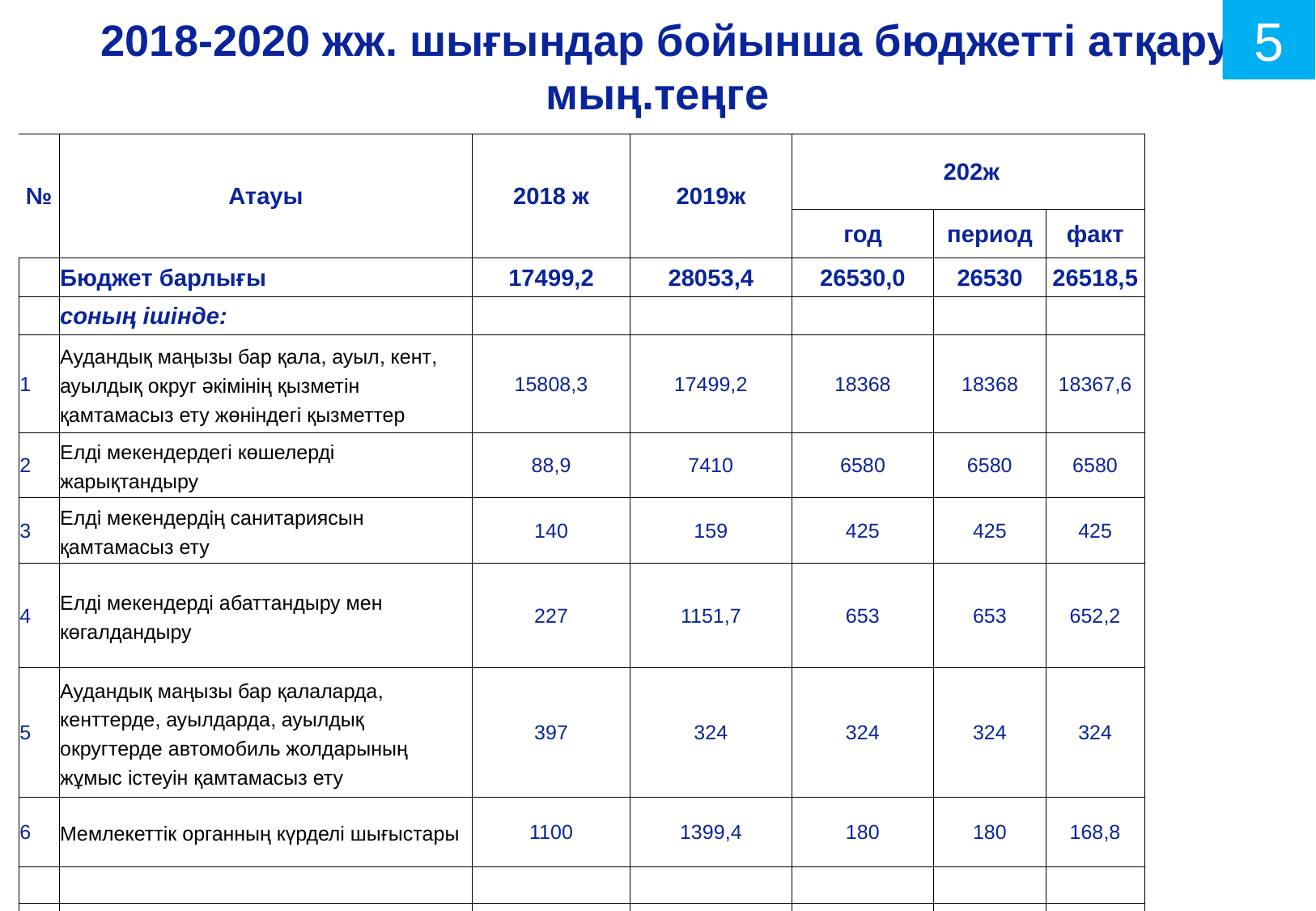

5
# 2018-2020 жж. шығындар бойынша бюджетті атқару, мың.теңге
| № | Атауы | 2018 ж | 2019ж | 202ж |  |  |
| --- | --- | --- | --- | --- | --- | --- |
|  |  |  |  | год | период | факт |
|  | Бюджет барлығы | 17499,2 | 28053,4 | 26530,0 | 26530 | 26518,5 |
|  | соның ішінде: |  |  |  |  |  |
| 1 | Аудандық маңызы бар қала, ауыл, кент, ауылдық округ әкімінің қызметін қамтамасыз ету жөніндегі қызметтер | 15808,3 | 17499,2 | 18368 | 18368 | 18367,6 |
| 2 | Елді мекендердегі көшелерді жарықтандыру | 88,9 | 7410 | 6580 | 6580 | 6580 |
| 3 | Елдi мекендердiң санитариясын қамтамасыз ету | 140 | 159 | 425 | 425 | 425 |
| 4 | Елді мекендерді абаттандыру мен көгалдандыру | 227 | 1151,7 | 653 | 653 | 652,2 |
| 5 | Аудандық маңызы бар қалаларда, кенттерде, ауылдарда, ауылдық округтерде автомобиль жолдарының жұмыс істеуін қамтамасыз ету | 397 | 324 | 324 | 324 | 324 |
| 6 | Мемлекеттік органның күрделі шығыстары | 1100 | 1399,4 | 180 | 180 | 168,8 |
|  |  |  |  |  |  |  |
|  |  |  |  |  |  |  |
|  |  |  |  |  |  |  |
|  | 8 |  |  |  |  |  |